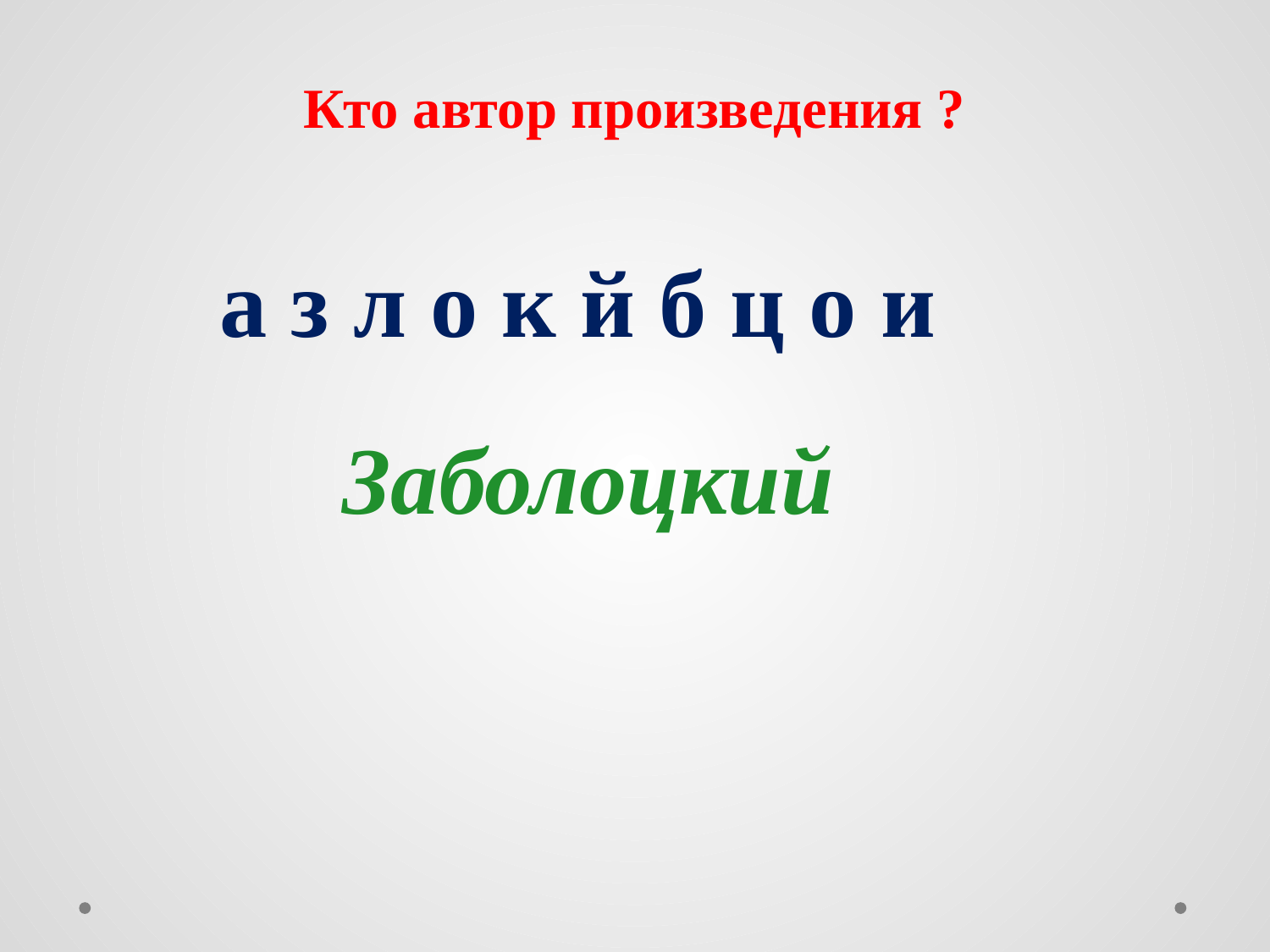

# Кто автор произведения ?

а з л о к й б ц о и
Заболоцкий